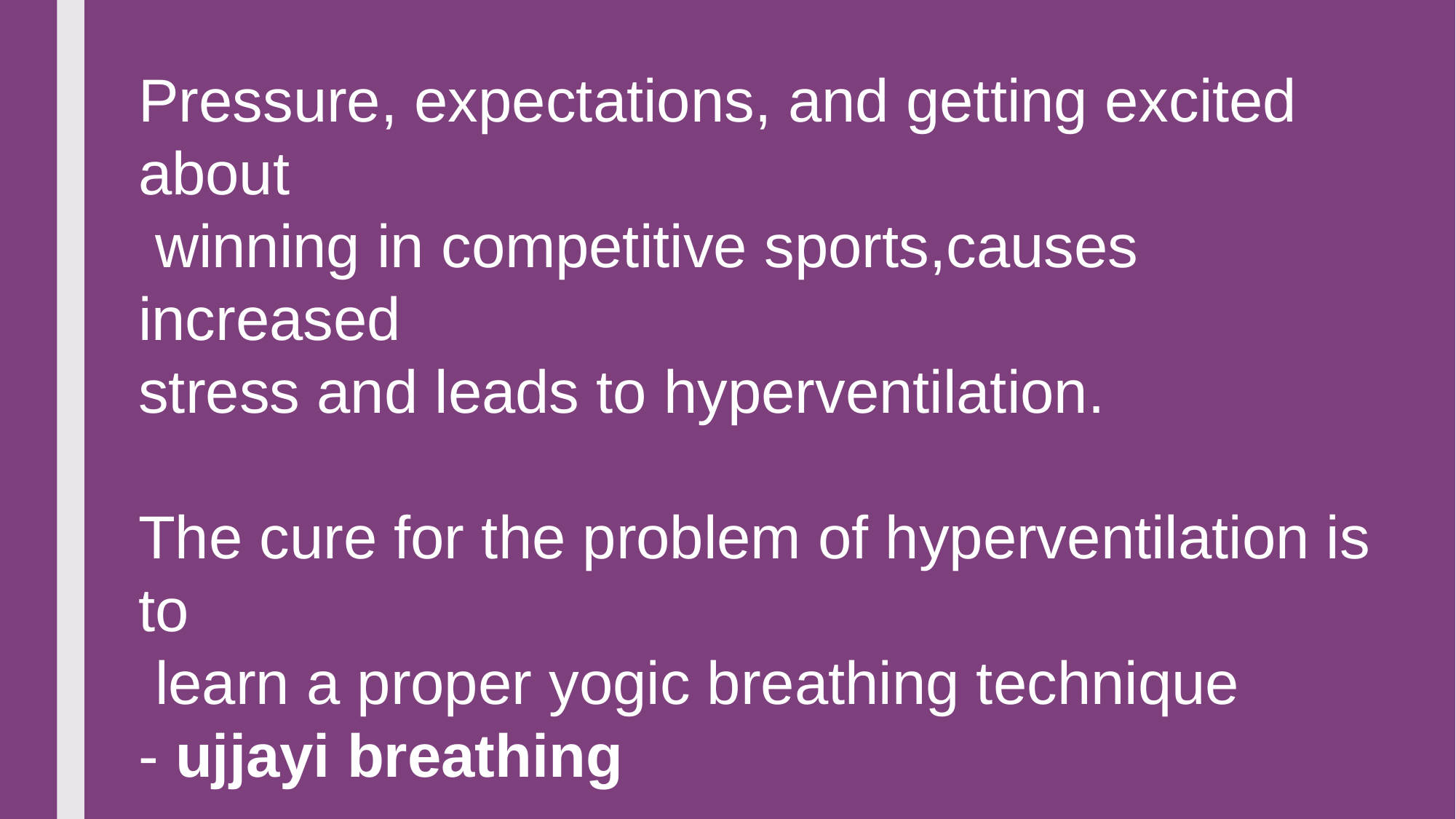

Pressure, expectations, and getting excited about
 winning in competitive sports,causes increased
stress and leads to hyperventilation.

The cure for the problem of hyperventilation is to
 learn a proper yogic breathing technique
- ujjayi breathing